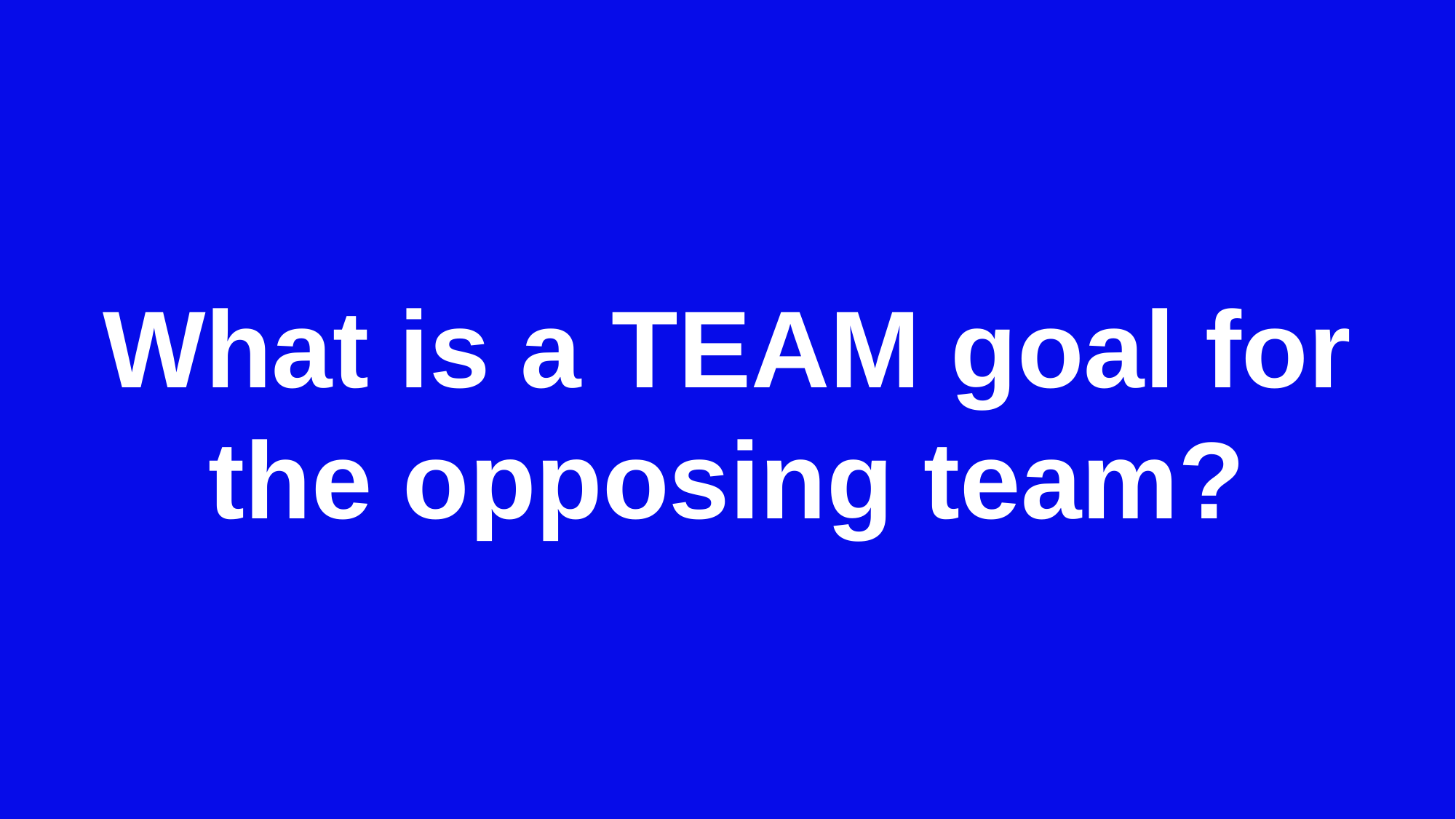

What is a TEAM goal for the opposing team?